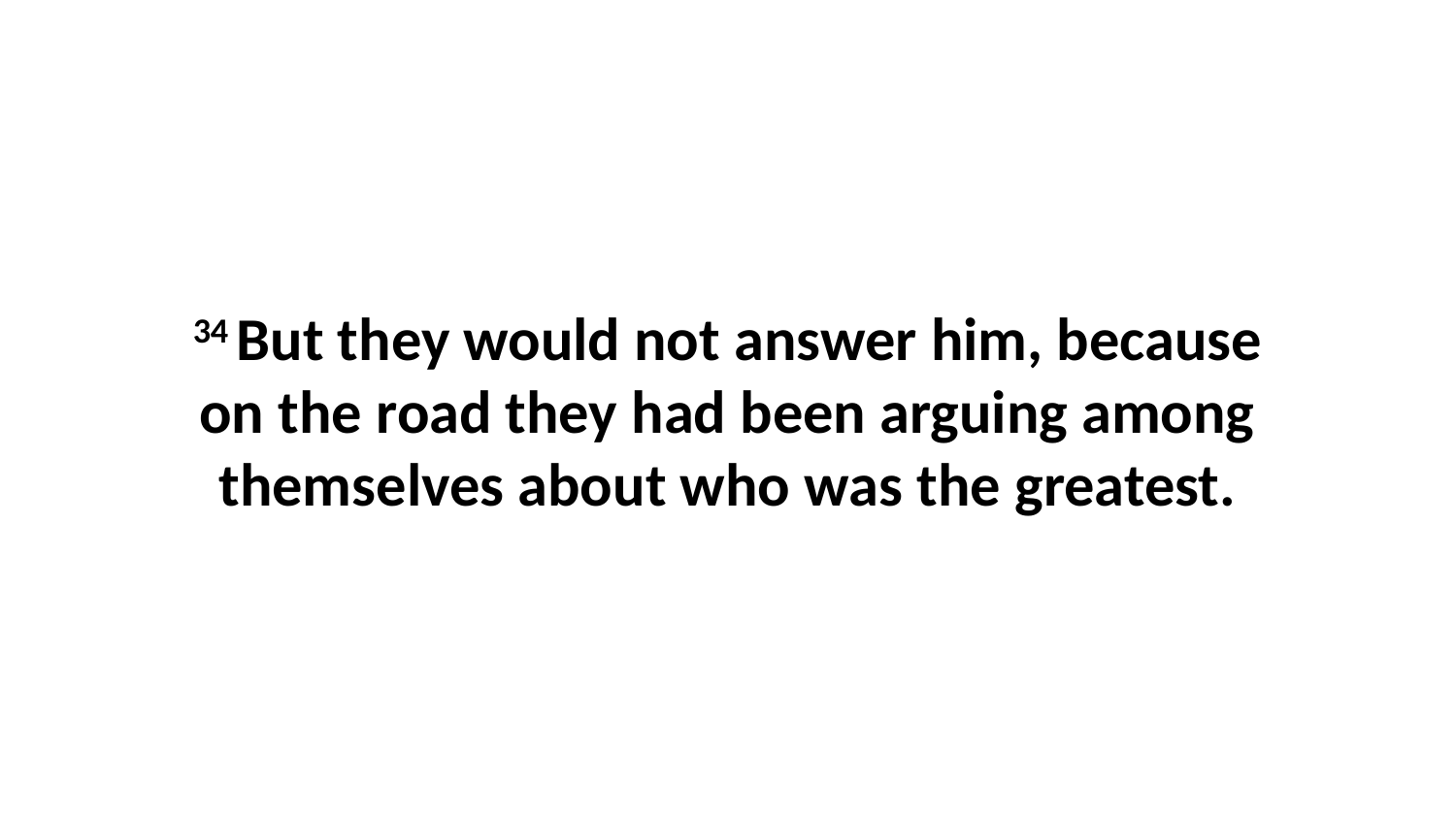

34 But they would not answer him, because on the road they had been arguing among themselves about who was the greatest.